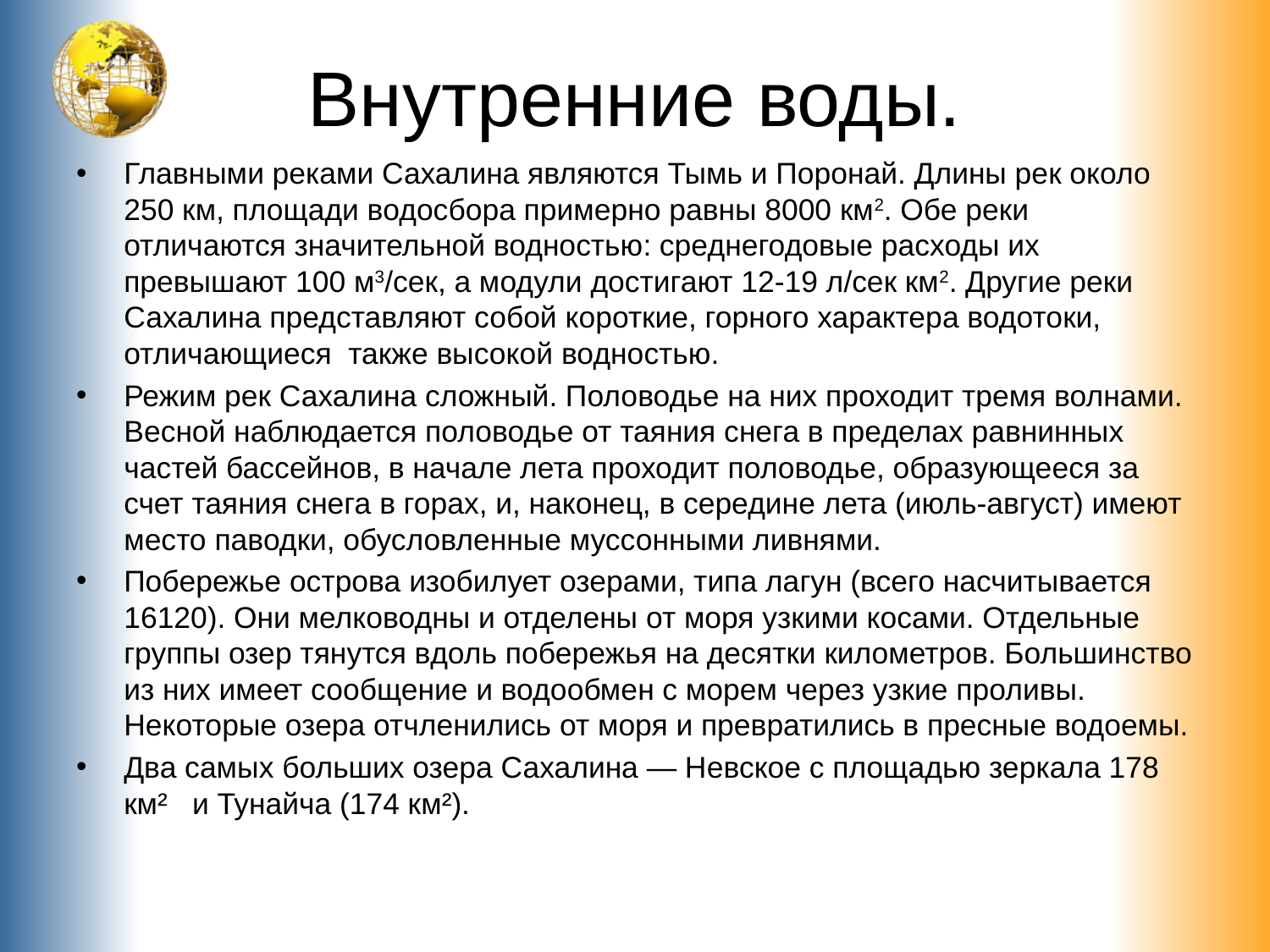

# Внутренние воды.
Главными реками Сахалина являются Тымь и Поронай. Длины рек около 250 км, площади водосбора примерно равны 8000 км2. Обе реки отличаются значительной водностью: среднегодовые расходы их превышают 100 м3/сек, а модули достигают 12-19 л/сек км2. Другие реки Сахалина представляют собой короткие, горного характера водотоки, отличающиеся  также высокой водностью.
Режим рек Сахалина сложный. Половодье на них проходит тремя волнами. Весной наблюдается половодье от таяния снега в пределах равнинных частей бассейнов, в начале лета проходит половодье, образующееся за счет таяния снега в горах, и, наконец, в середине лета (июль-август) имеют место паводки, обусловленные муссонными ливнями.
Побережье острова изобилует озерами, типа лагун (всего насчитывается 16120). Они мелководны и отделены от моря узкими косами. Отдельные группы озер тянутся вдоль побережья на десятки километров. Большинство из них имеет сообщение и водообмен с морем через узкие проливы. Некоторые озера отчленились от моря и превратились в пресные водоемы.
Два самых больших озера Сахалина — Невское с площадью зеркала 178 км²   и Тунайча (174 км²).